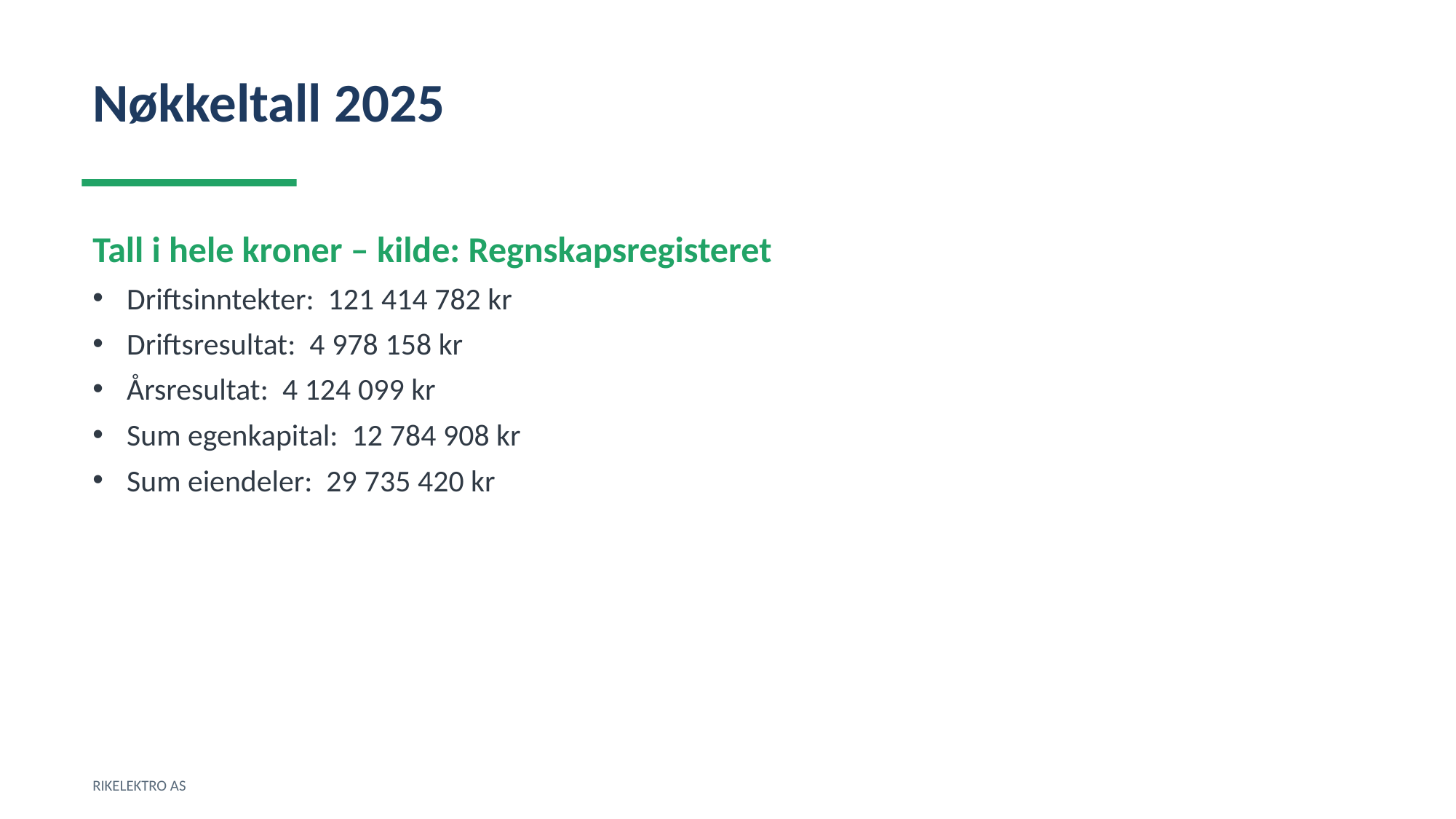

Nøkkeltall 2025

Tall i hele kroner – kilde: Regnskapsregisteret
Driftsinntekter:  121 414 782 kr
Driftsresultat:  4 978 158 kr
Årsresultat:  4 124 099 kr
Sum egenkapital:  12 784 908 kr
Sum eiendeler:  29 735 420 kr
RIKELEKTRO AS